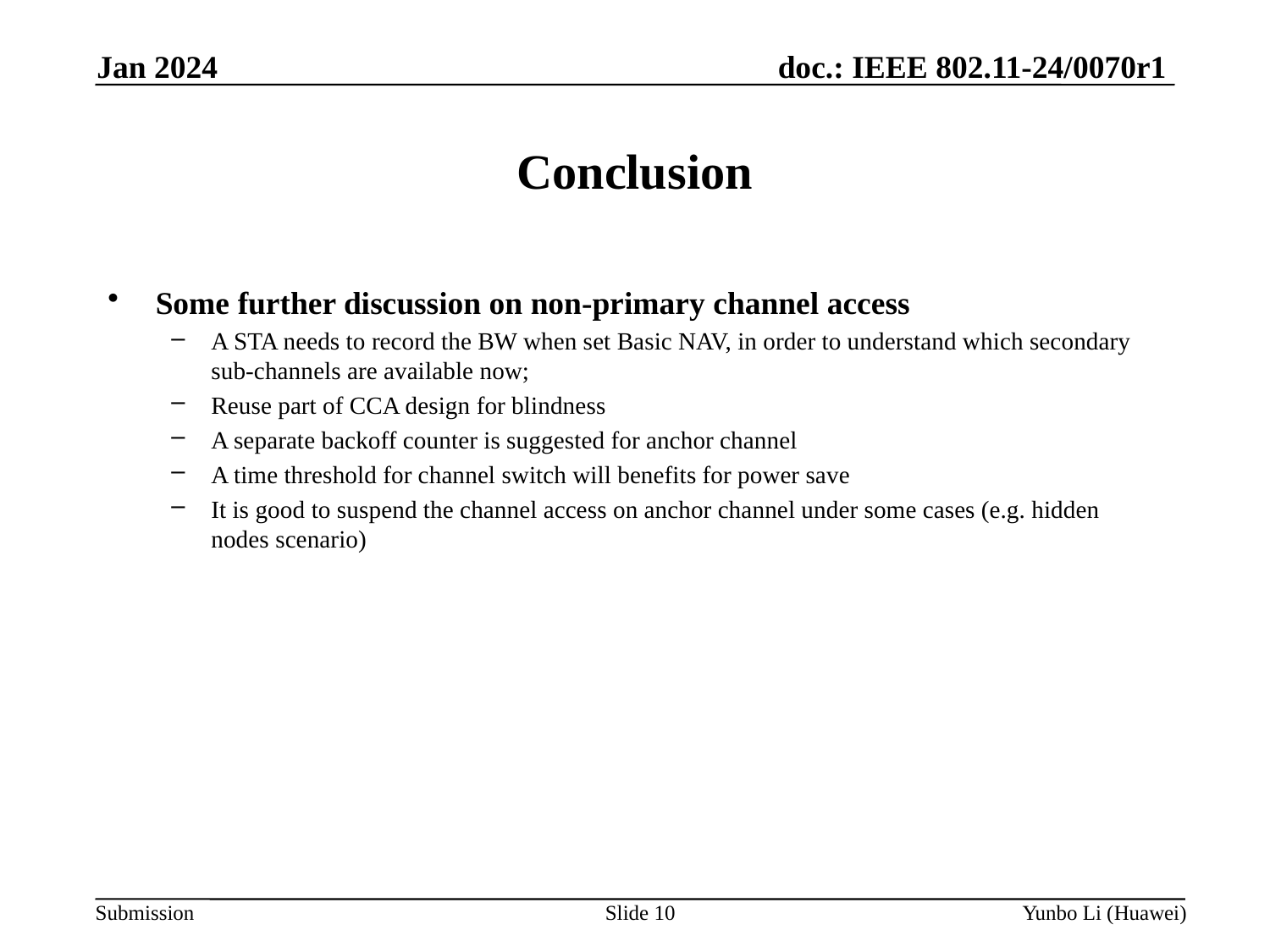

Jan 2024
Conclusion
Some further discussion on non-primary channel access
A STA needs to record the BW when set Basic NAV, in order to understand which secondary sub-channels are available now;
Reuse part of CCA design for blindness
A separate backoff counter is suggested for anchor channel
A time threshold for channel switch will benefits for power save
It is good to suspend the channel access on anchor channel under some cases (e.g. hidden nodes scenario)

Slide 10
Yunbo Li (Huawei)